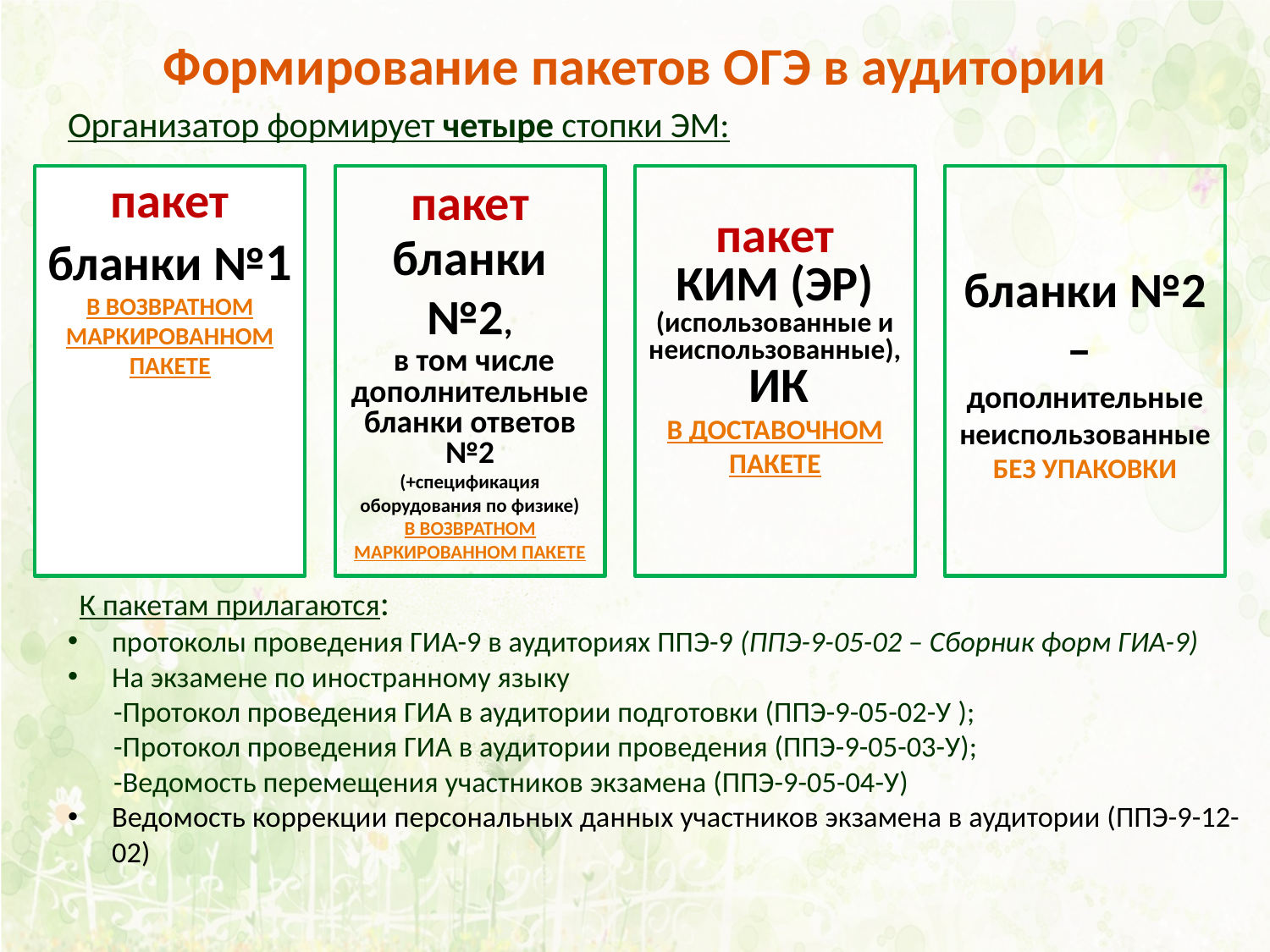

# Формирование пакетов ОГЭ в аудитории

Организатор формирует четыре стопки ЭМ:

К пакетам прилагаются:
протоколы проведения ГИА-9 в аудиториях ППЭ-9 (ППЭ-9-05-02 – Сборник форм ГИА-9)
На экзамене по иностранному языку
       -Протокол проведения ГИА в аудитории подготовки (ППЭ-9-05-02-У );
       -Протокол проведения ГИА в аудитории проведения (ППЭ-9-05-03-У);
       -Ведомость перемещения участников экзамена (ППЭ-9-05-04-У)
Ведомость коррекции персональных данных участников экзамена в аудитории (ППЭ-9-12-02)

пакет
бланки №1
В ВОЗВРАТНОМ МАРКИРОВАННОМ ПАКЕТЕ

пакет
бланки №2,
 в том числе дополнительные бланки ответов №2
(+спецификация оборудования по физике)
В ВОЗВРАТНОМ МАРКИРОВАННОМ ПАКЕТЕ

пакет
КИМ (ЭР)
(использованные и неиспользованные),
 ИК
В ДОСТАВОЧНОМ ПАКЕТЕ

бланки №2 –
дополнительные неиспользованные
БЕЗ УПАКОВКИ